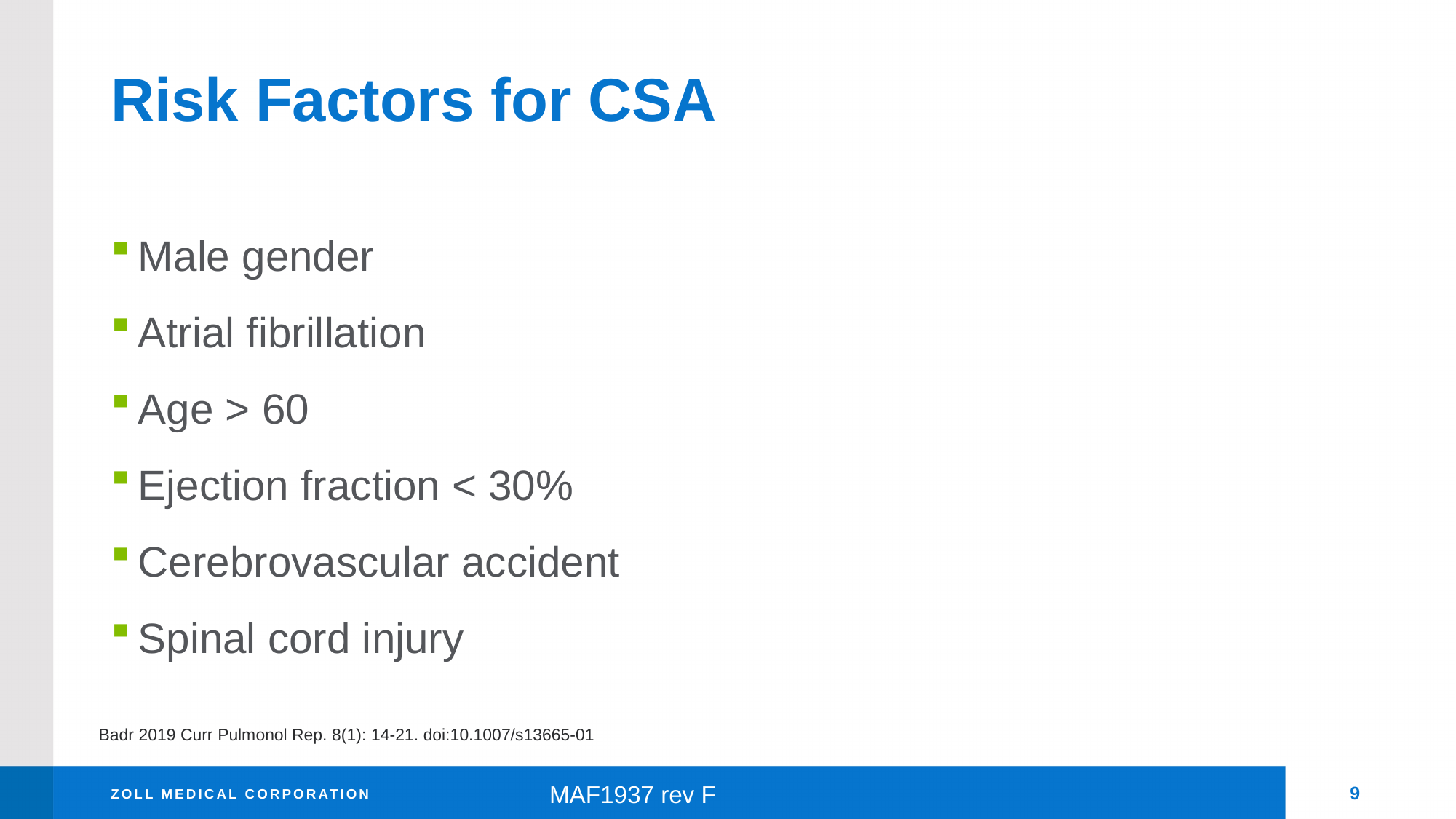

# Risk Factors for CSA
Male gender
Atrial fibrillation
Age > 60
Ejection fraction < 30%
Cerebrovascular accident
Spinal cord injury

Badr 2019 Curr Pulmonol Rep. 8(1): 14-21. doi:10.1007/s13665-01
MAF1937 rev F